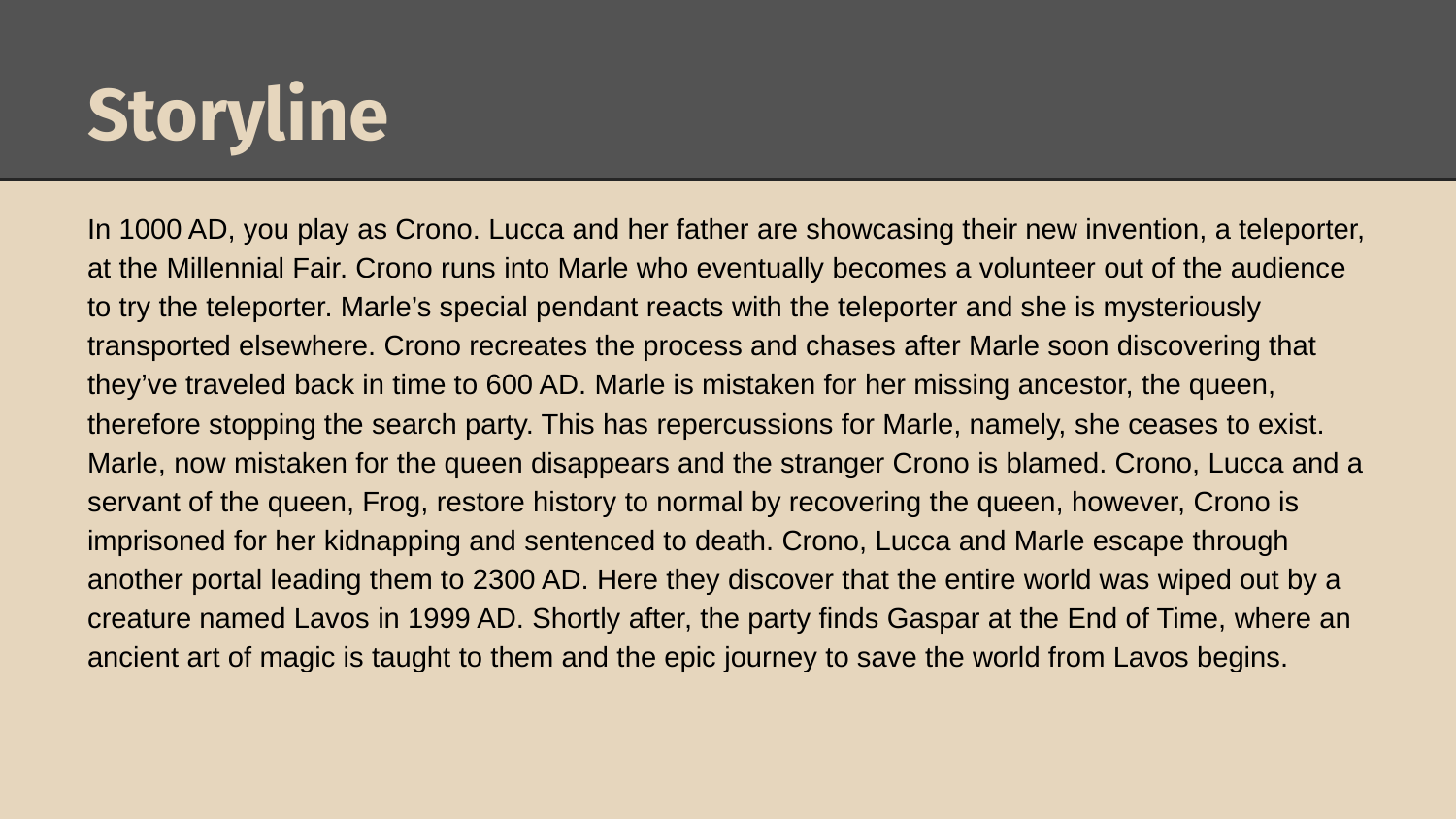

# Storyline
In 1000 AD, you play as Crono. Lucca and her father are showcasing their new invention, a teleporter, at the Millennial Fair. Crono runs into Marle who eventually becomes a volunteer out of the audience to try the teleporter. Marle’s special pendant reacts with the teleporter and she is mysteriously transported elsewhere. Crono recreates the process and chases after Marle soon discovering that they’ve traveled back in time to 600 AD. Marle is mistaken for her missing ancestor, the queen, therefore stopping the search party. This has repercussions for Marle, namely, she ceases to exist. Marle, now mistaken for the queen disappears and the stranger Crono is blamed. Crono, Lucca and a servant of the queen, Frog, restore history to normal by recovering the queen, however, Crono is imprisoned for her kidnapping and sentenced to death. Crono, Lucca and Marle escape through another portal leading them to 2300 AD. Here they discover that the entire world was wiped out by a creature named Lavos in 1999 AD. Shortly after, the party finds Gaspar at the End of Time, where an ancient art of magic is taught to them and the epic journey to save the world from Lavos begins.